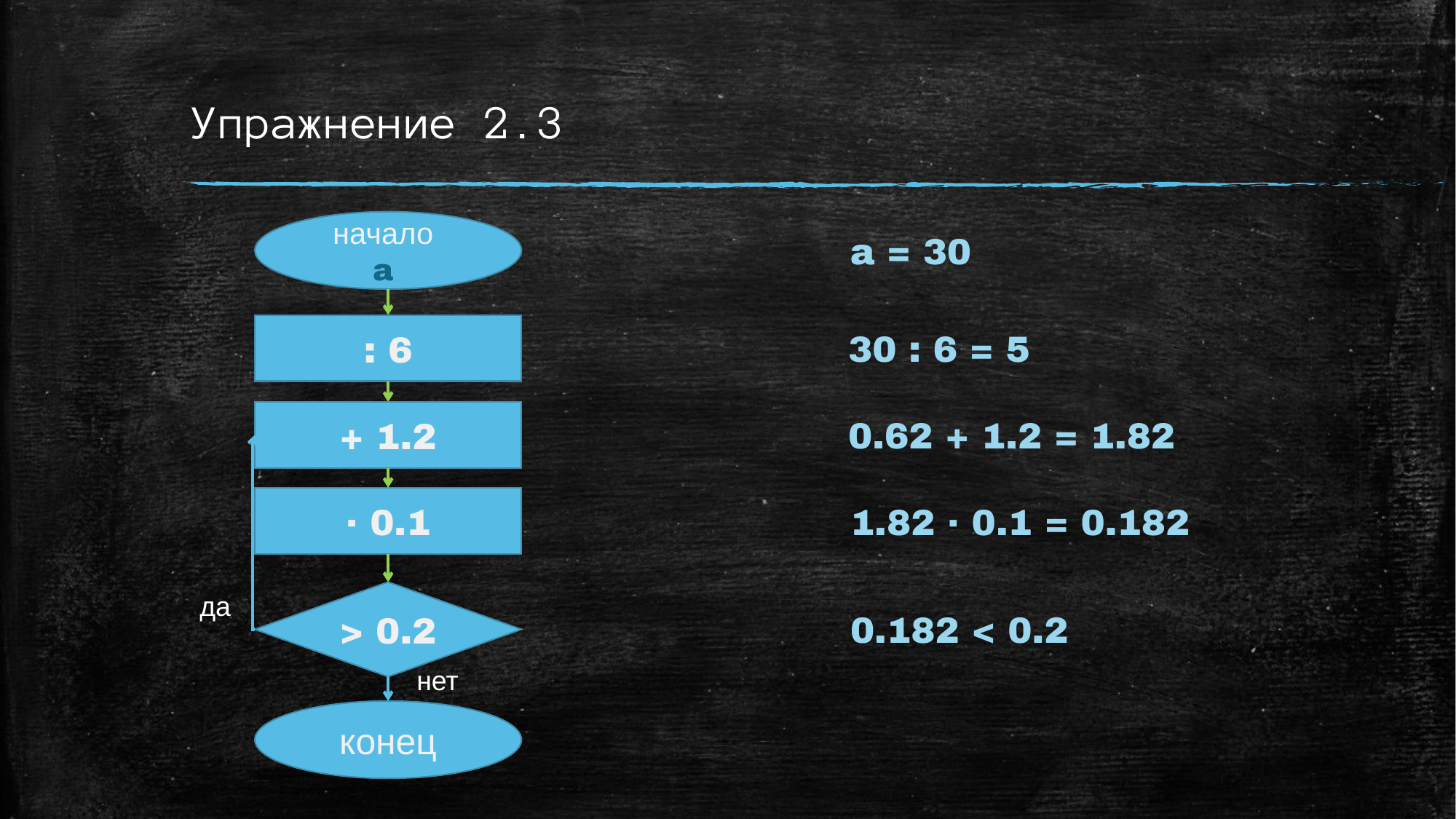

# Упражнение 2.3
начало
a
a = 30
: 6
30 : 6 = 5
+ 1.2
0.62 + 1.2 = 1.82
∙ 0.1
1.82 ∙ 0.1 = 0.182
> 0.2
да
0.182 < 0.2
нет
конец